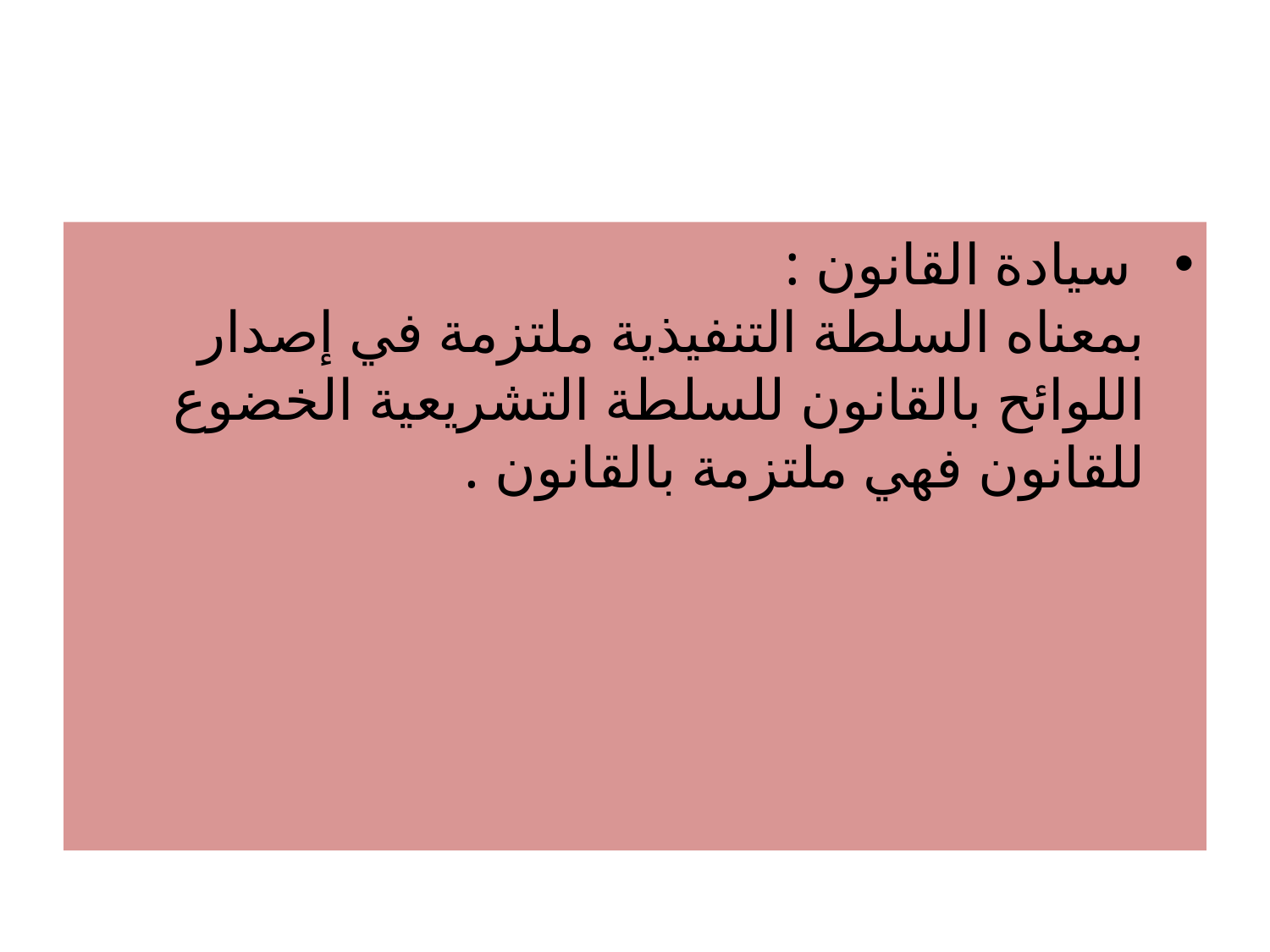

#
 سيادة القانون : 
بمعناه السلطة التنفيذية ملتزمة في إصدار اللوائح بالقانون للسلطة التشريعية الخضوع للقانون فهي ملتزمة بالقانون .